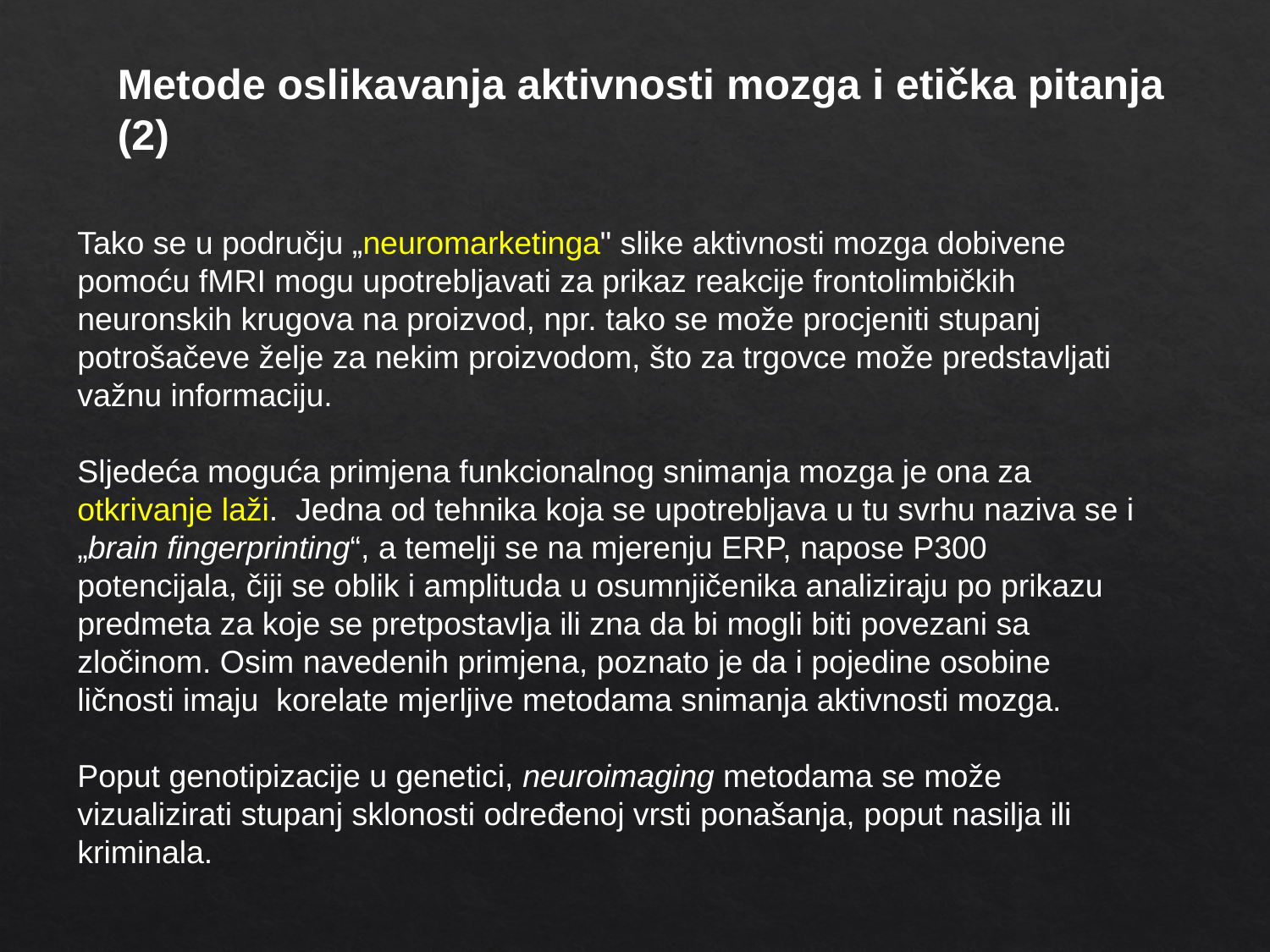

Metode oslikavanja aktivnosti mozga i etička pitanja (2)

Tako se u području „neuromarketinga" slike aktivnosti mozga dobivene pomoću fMRI mogu upotrebljavati za prikaz reakcije frontolimbičkih neuronskih krugova na proizvod, npr. tako se može procjeniti stupanj potrošačeve želje za nekim proizvodom, što za trgovce može predstavljati važnu informaciju.

Sljedeća moguća primjena funkcionalnog snimanja mozga je ona za otkrivanje laži.  Jedna od tehnika koja se upotrebljava u tu svrhu naziva se i  „brain fingerprinting“, a temelji se na mjerenju ERP, napose P300 potencijala, čiji se oblik i amplituda u osumnjičenika analiziraju po prikazu predmeta za koje se pretpostavlja ili zna da bi mogli biti povezani sa zločinom. Osim navedenih primjena, poznato je da i pojedine osobine ličnosti imaju  korelate mjerljive metodama snimanja aktivnosti mozga.

Poput genotipizacije u genetici, neuroimaging metodama se može vizualizirati stupanj sklonosti određenoj vrsti ponašanja, poput nasilja ili kriminala.